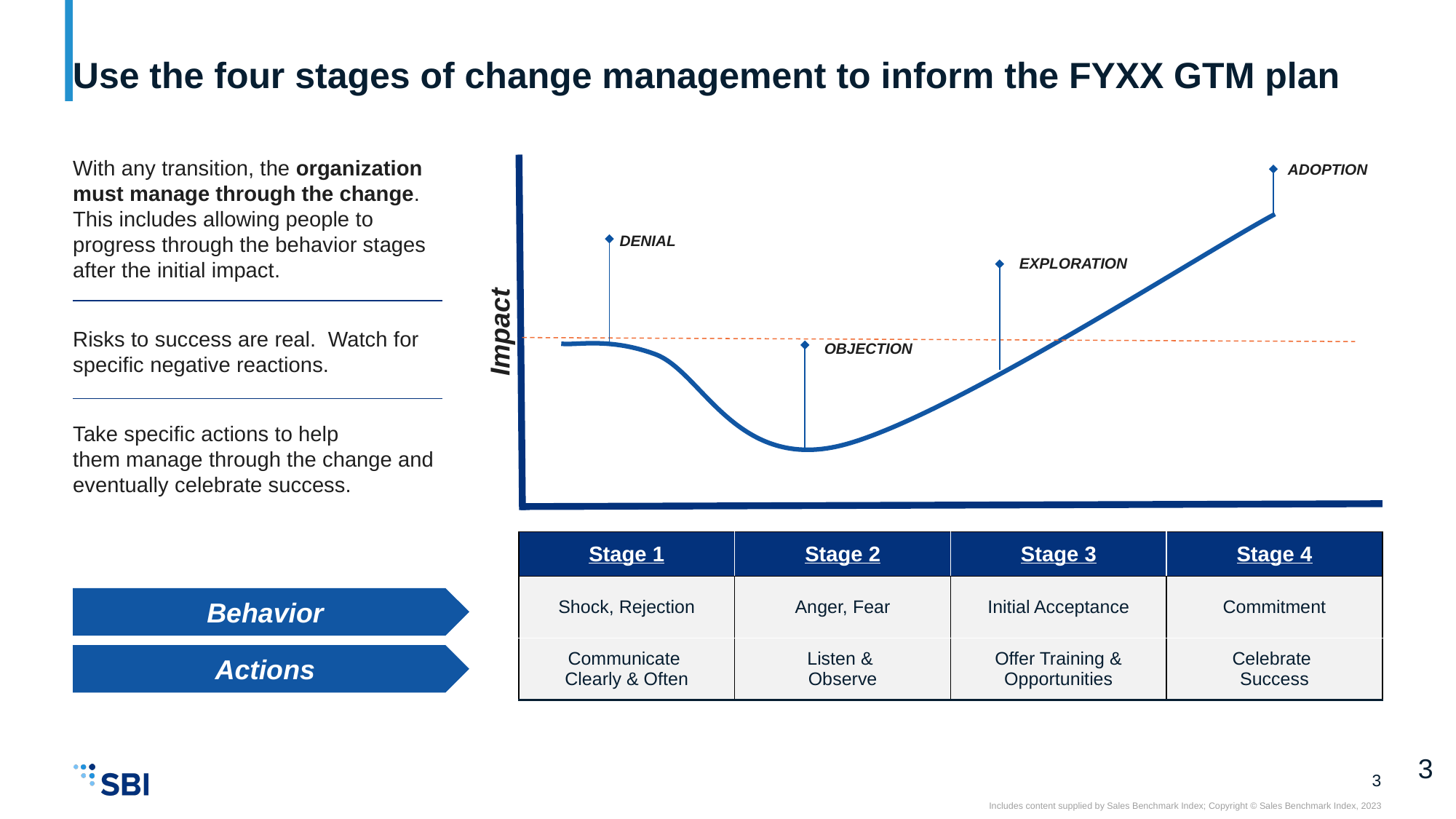

# Use the four stages of change management to inform the FYXX GTM plan
With any transition, the organization must manage through the change.  This includes allowing people to progress through the behavior stages after the initial impact.

Risks to success are real.  Watch for specific negative reactions.

Take specific actions to help them manage through the change and eventually celebrate success.
ADOPTION

DENIAL
EXPLORATION
Impact
OBJECTION
| Stage 1 | Stage 2 | Stage 3 | Stage 4 |
| --- | --- | --- | --- |
| Shock, Rejection | Anger, Fear | Initial Acceptance | Commitment |
| Communicate Clearly & Often | Listen & Observe | Offer Training & Opportunities | Celebrate Success |
Behavior
Actions
3